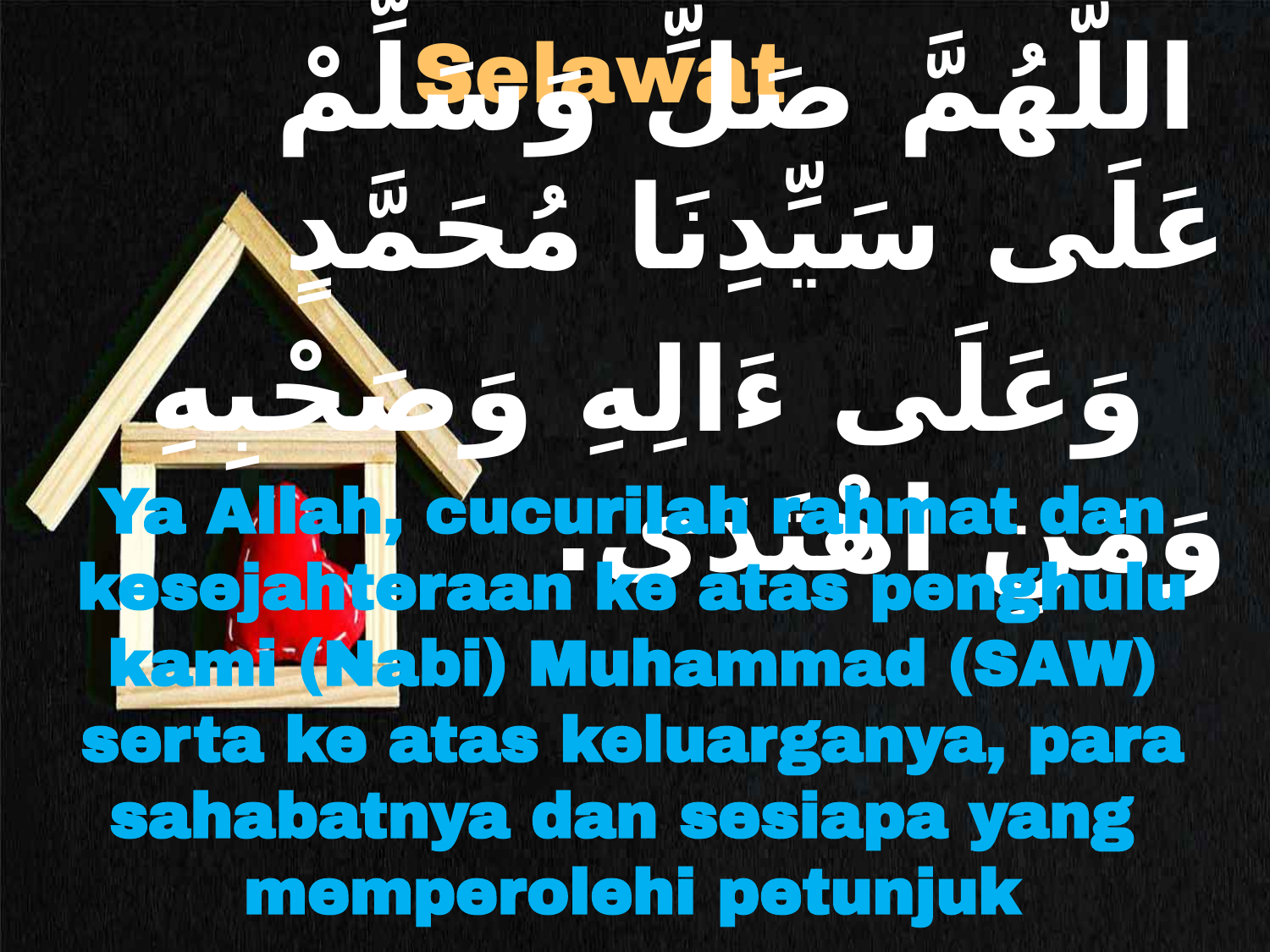

Selawat
 اللَّهُمَّ صَلِّ وَسَلِّمْ عَلَى سَيِّدِنَا مُحَمَّدٍ
  وَعَلَى ءَالِهِ وَصَحْبِهِ وَمَنِ اهْتَدَى.
Ya Allah, cucurilah rahmat dan kesejahteraan ke atas penghulu kami (Nabi) Muhammad (SAW) serta ke atas keluarganya, para sahabatnya dan sesiapa yang
memperolehi petunjuk